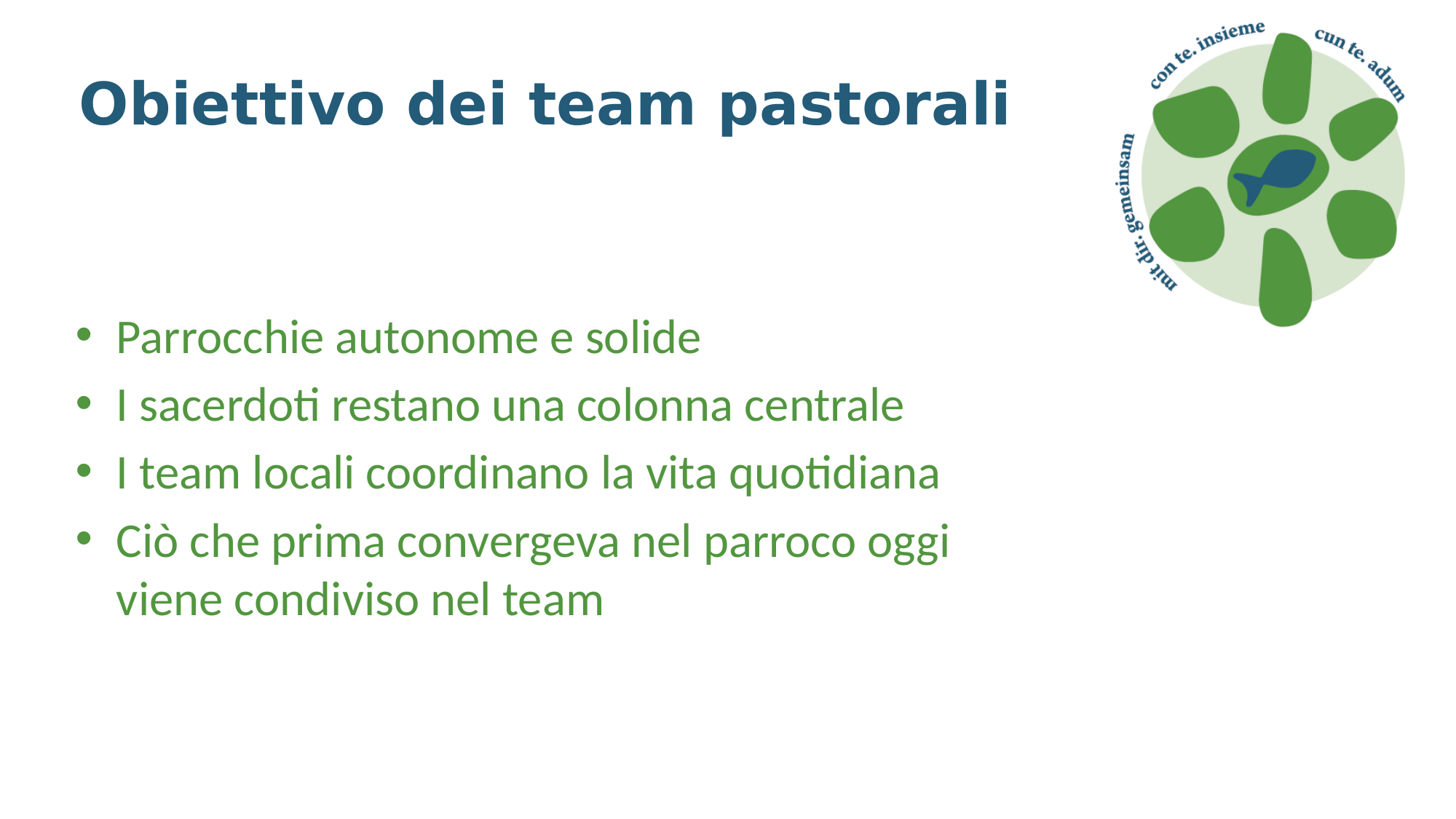

# Obiettivo dei team pastorali
Parrocchie autonome e solide
I sacerdoti restano una colonna centrale
I team locali coordinano la vita quotidiana
Ciò che prima convergeva nel parroco oggi viene condiviso nel team